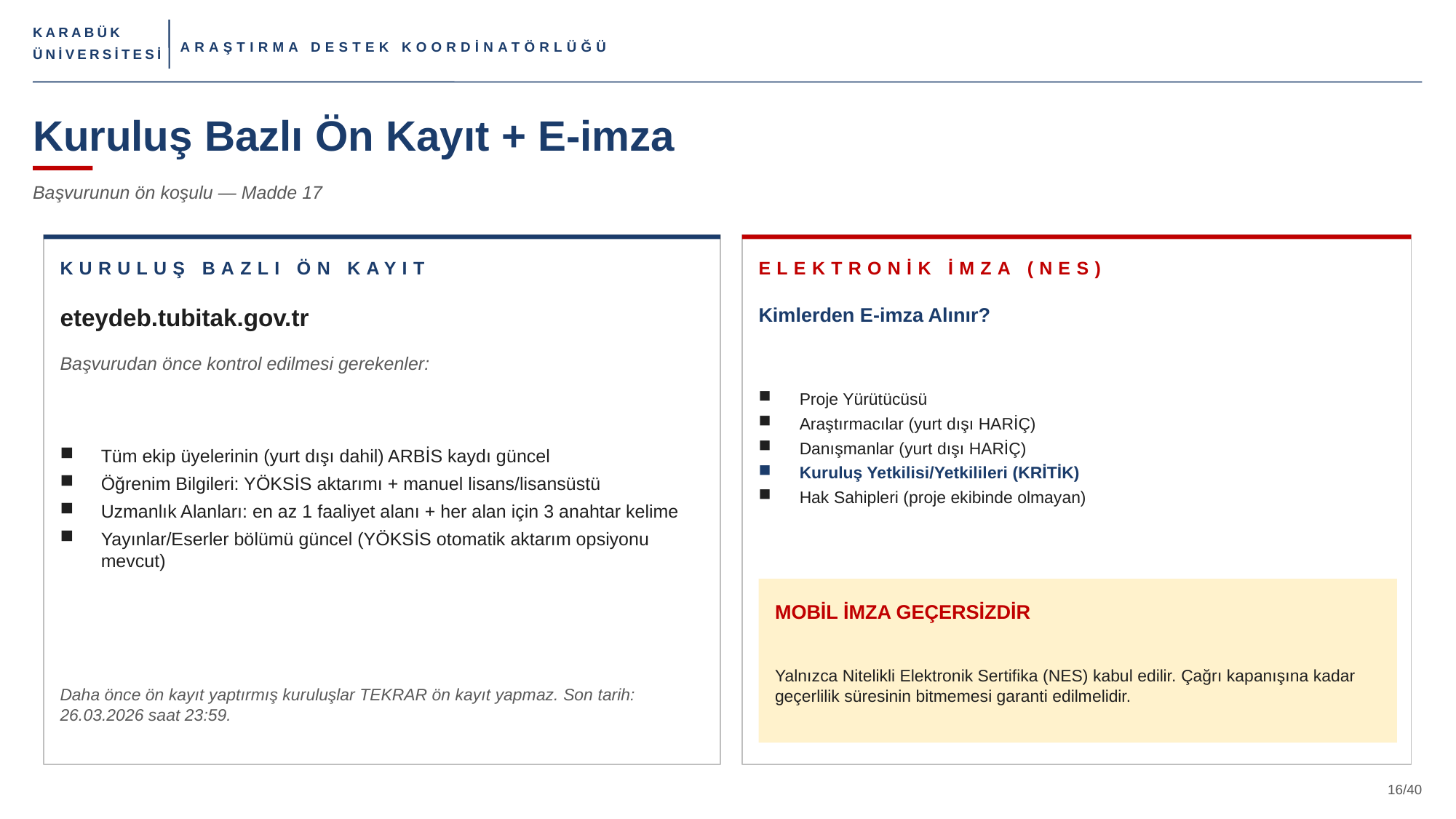

KARABÜK

ARAŞTIRMA DESTEK KOORDİNATÖRLÜĞÜ
ÜNİVERSİTESİ

Kuruluş Bazlı Ön Kayıt + E-imza

Başvurunun ön koşulu — Madde 17

KURULUŞ BAZLI ÖN KAYIT
ELEKTRONİK İMZA (NES)
eteydeb.tubitak.gov.tr
Kimlerden E-imza Alınır?
Proje Yürütücüsü
Araştırmacılar (yurt dışı HARİÇ)
Danışmanlar (yurt dışı HARİÇ)
Kuruluş Yetkilisi/Yetkilileri (KRİTİK)
Hak Sahipleri (proje ekibinde olmayan)
Başvurudan önce kontrol edilmesi gerekenler:
Tüm ekip üyelerinin (yurt dışı dahil) ARBİS kaydı güncel
Öğrenim Bilgileri: YÖKSİS aktarımı + manuel lisans/lisansüstü
Uzmanlık Alanları: en az 1 faaliyet alanı + her alan için 3 anahtar kelime
Yayınlar/Eserler bölümü güncel (YÖKSİS otomatik aktarım opsiyonu mevcut)

MOBİL İMZA GEÇERSİZDİR
Yalnızca Nitelikli Elektronik Sertifika (NES) kabul edilir. Çağrı kapanışına kadar geçerlilik süresinin bitmemesi garanti edilmelidir.
Daha önce ön kayıt yaptırmış kuruluşlar TEKRAR ön kayıt yapmaz. Son tarih: 26.03.2026 saat 23:59.
16/40